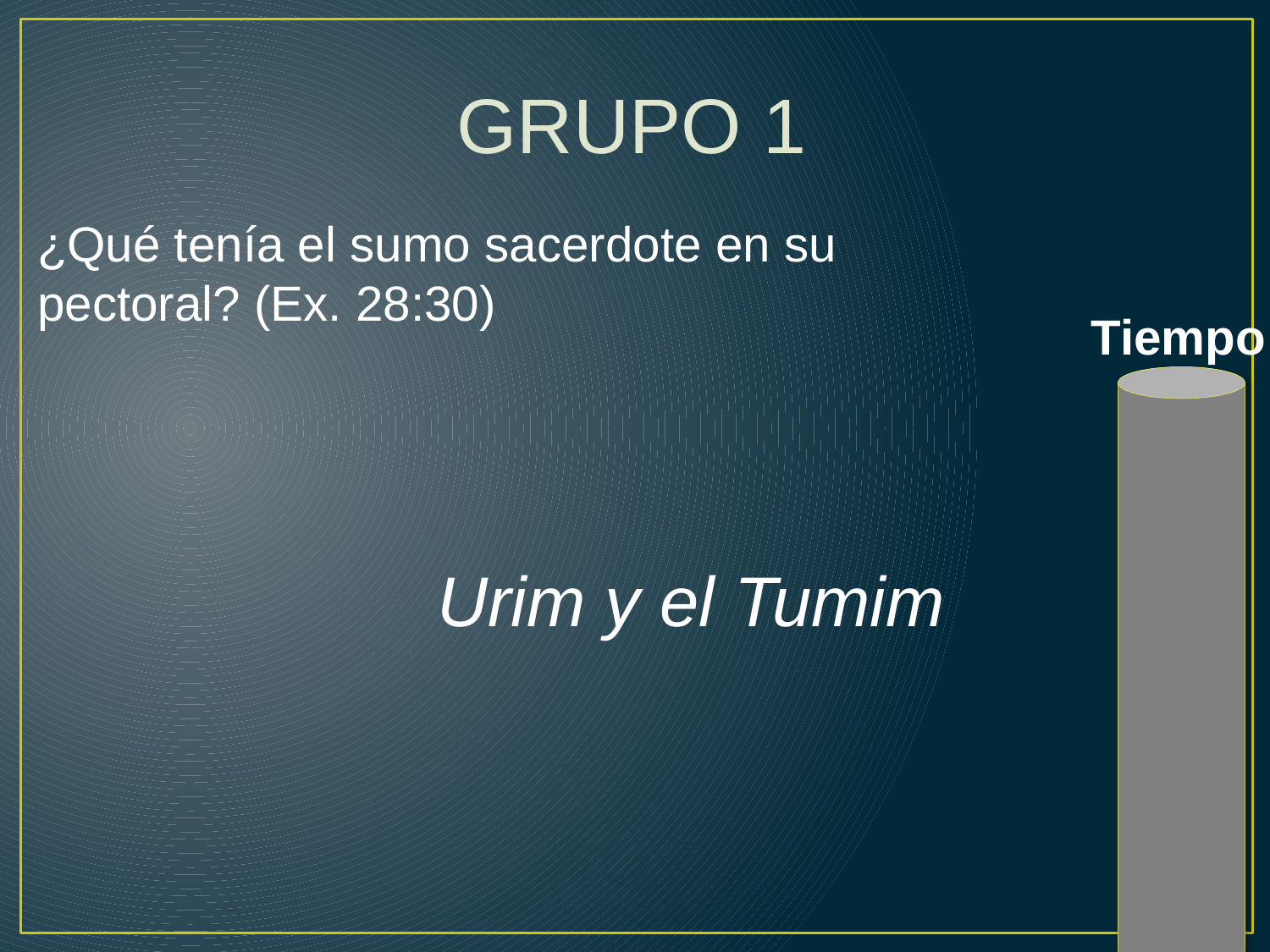

GRUPO 1
¿Qué tenía el sumo sacerdote en su pectoral? (Ex. 28:30)
Tiempo

 Urim y el Tumim